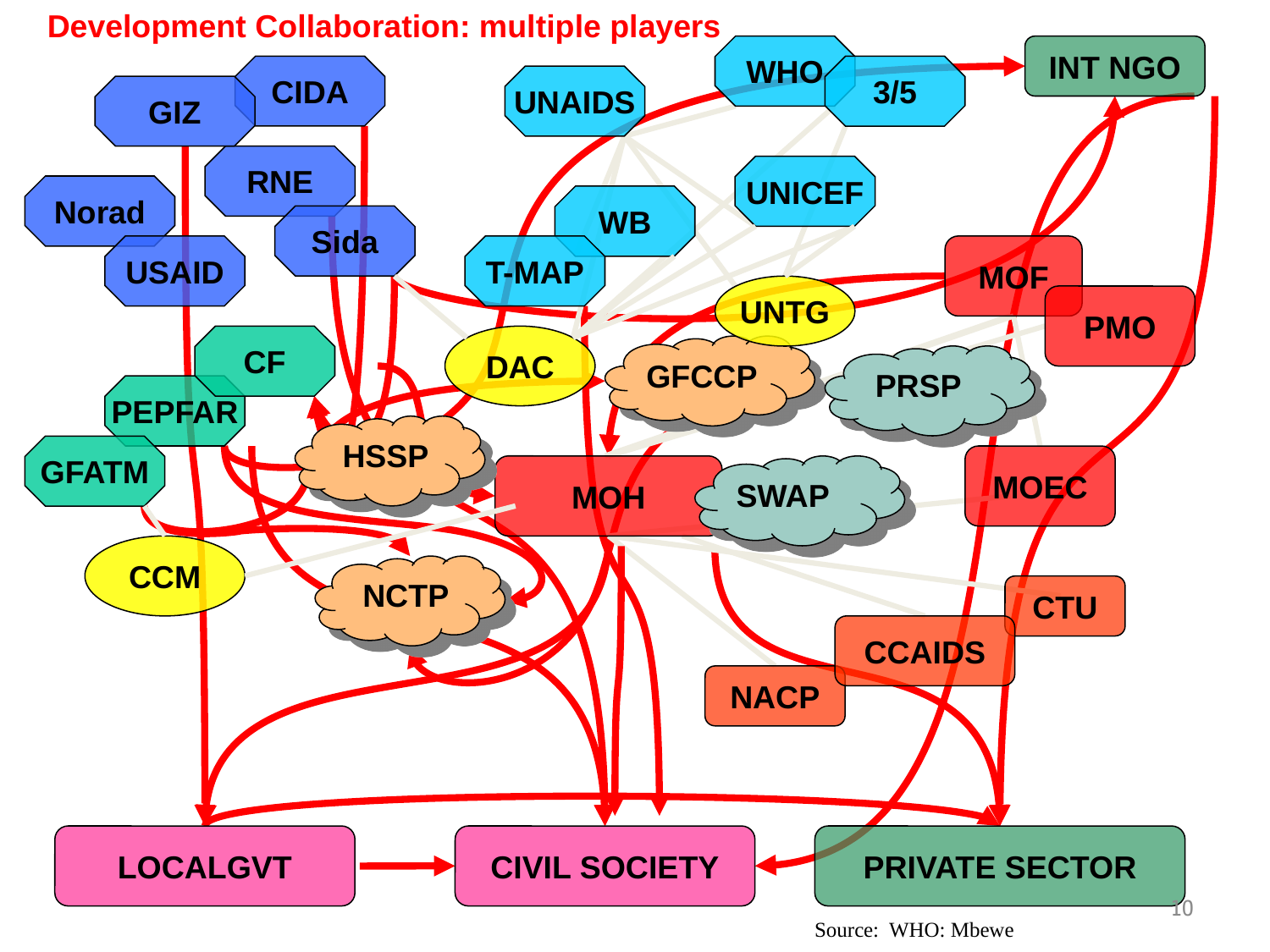

Development Collaboration: multiple players
WHO
INT NGO
CIDA
3/5
UNAIDS
GIZ
RNE
UNICEF
Norad
WB
Sida
USAID
T-MAP
MOF
UNTG
PMO
CF
DAC
GFCCP
 PRSP
PEPFAR
 HSSP
GFATM
MOEC
MOH
SWAP
CCM
 NCTP
CTU
CCAIDS
NACP
LOCALGVT
CIVIL SOCIETY
PRIVATE SECTOR
10
Source:  WHO: Mbewe